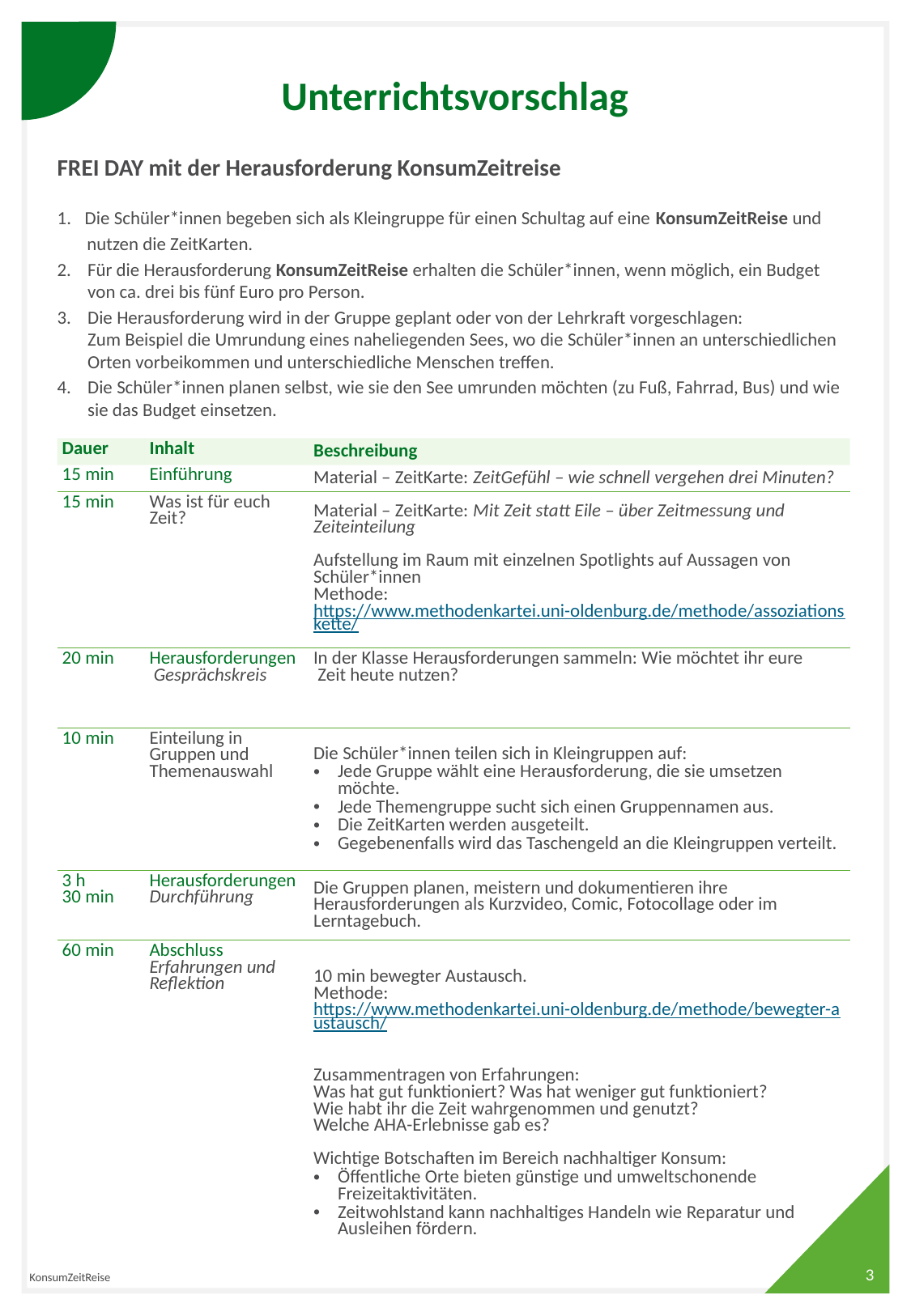

# Unterrichtsvorschlag

FREI DAY mit der Herausforderung KonsumZeitreise
1.	 Die Schüler*innen begeben sich als Kleingruppe für einen Schultag auf eine KonsumZeitReise und
       nutzen die ZeitKarten.
Für die Herausforderung KonsumZeitReise erhalten die Schüler*innen, wenn möglich, ein Budget von ca. drei bis fünf Euro pro Person.
Die Herausforderung wird in der Gruppe geplant oder von der Lehrkraft vorgeschlagen:
Zum Beispiel die Umrundung eines naheliegenden Sees, wo die Schüler*innen an unterschiedlichen Orten vorbeikommen und unterschiedliche Menschen treffen.
Die Schüler*innen planen selbst, wie sie den See umrunden möchten (zu Fuß, Fahrrad, Bus) und wie sie das Budget einsetzen.
| Dauer | Inhalt | Beschreibung |
| --- | --- | --- |
| 15 min | Einführung | Material – ZeitKarte: ZeitGefühl – wie schnell vergehen drei Minuten? |
| 15 min | Was ist für euch Zeit? | Material – ZeitKarte: Mit Zeit statt Eile – über Zeitmessung und Zeiteinteilung Aufstellung im Raum mit einzelnen Spotlights auf Aussagen von Schüler\*innen Methode: https://www.methodenkartei.uni-oldenburg.de/methode/assoziationskette/ |
| 20 min | Herausforderungen Gesprächskreis | In der Klasse Herausforderungen sammeln: Wie möchtet ihr eure Zeit heute nutzen? |
| 10 min | Einteilung in Gruppen und Themenauswahl | Die Schüler\*innen teilen sich in Kleingruppen auf: Jede Gruppe wählt eine Herausforderung, die sie umsetzen möchte. Jede Themengruppe sucht sich einen Gruppennamen aus. Die ZeitKarten werden ausgeteilt. Gegebenenfalls wird das Taschengeld an die Kleingruppen verteilt. |
| 3 h 30 min | Herausforderungen Durchführung | Die Gruppen planen, meistern und dokumentieren ihre Herausforderungen als Kurzvideo, Comic, Fotocollage oder im Lerntagebuch. |
| 60 min | Abschluss Erfahrungen und Reflektion | 10 min bewegter Austausch. Methode: https://www.methodenkartei.uni-oldenburg.de/methode/bewegter-austausch/ Zusammentragen von Erfahrungen: Was hat gut funktioniert? Was hat weniger gut funktioniert? Wie habt ihr die Zeit wahrgenommen und genutzt? Welche AHA-Erlebnisse gab es? Wichtige Botschaften im Bereich nachhaltiger Konsum: Öffentliche Orte bieten günstige und umweltschonende Freizeitaktivitäten. Zeitwohlstand kann nachhaltiges Handeln wie Reparatur und Ausleihen fördern. |
KonsumZeitReise
		3